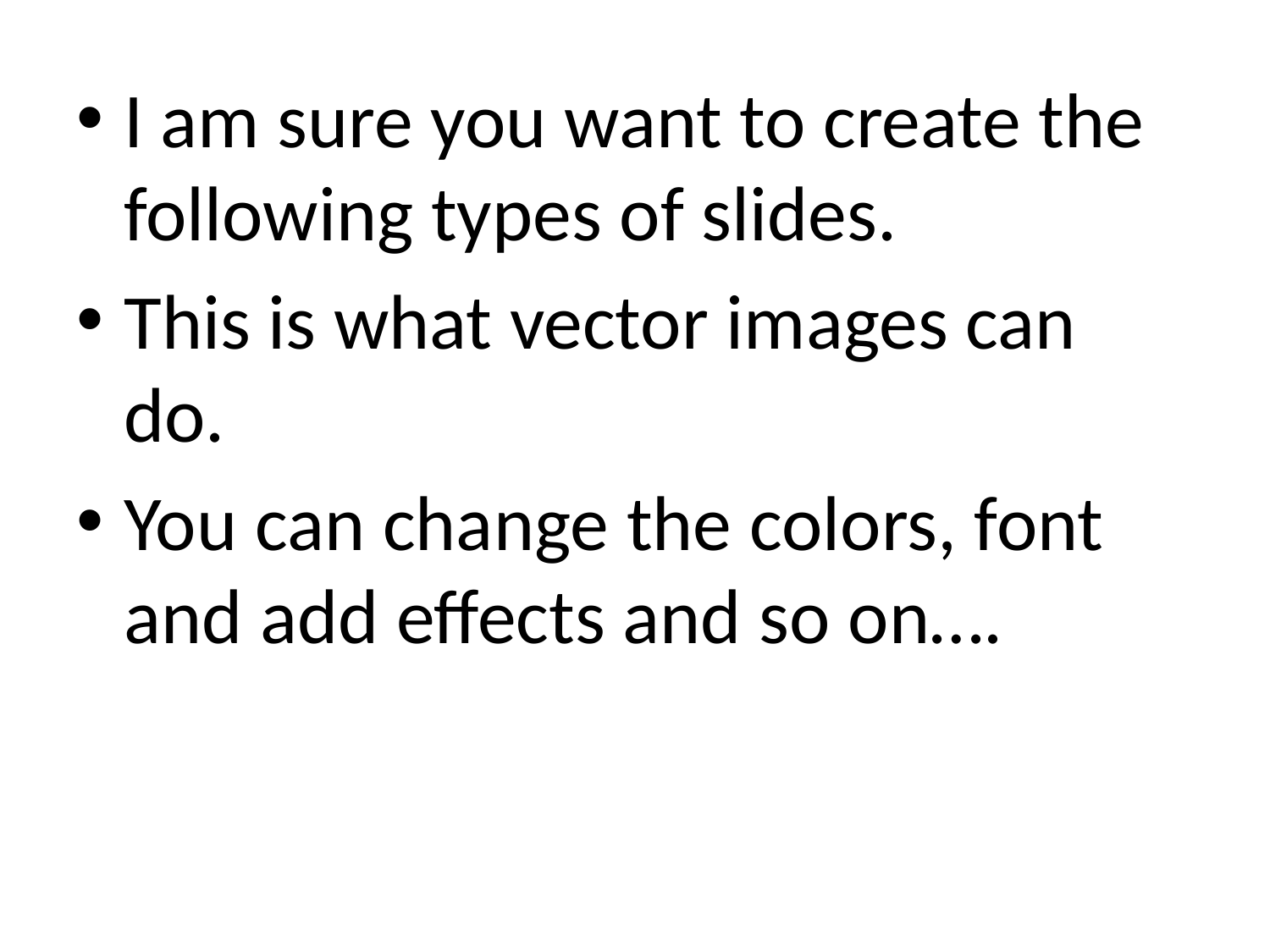

I am sure you want to create the following types of slides.
This is what vector images can do.
You can change the colors, font and add effects and so on….